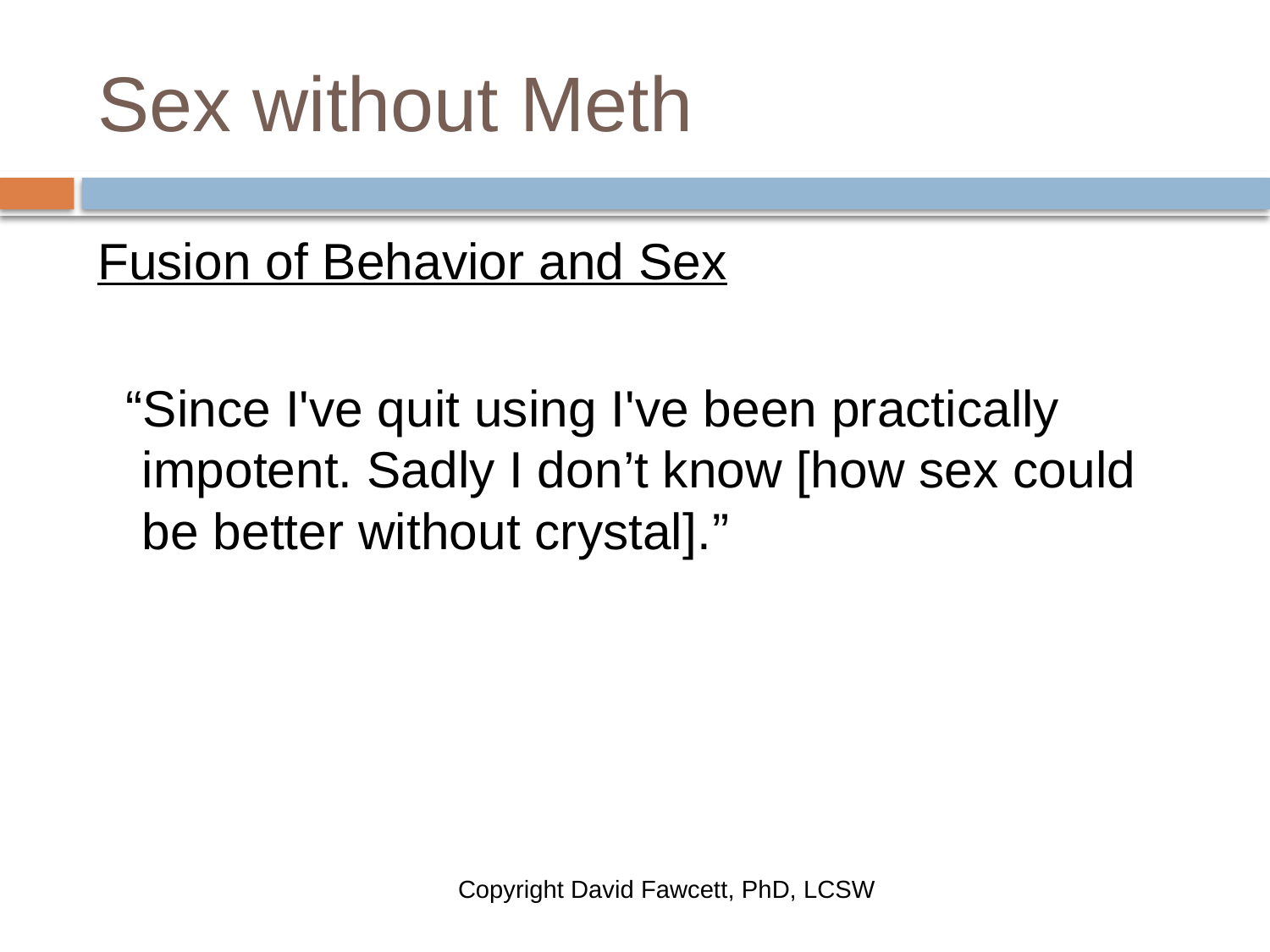

# Sex without Meth
Fusion of Behavior and Sex

  “Since I've quit using I've been practically impotent. Sadly I don’t know [how sex could be better without crystal].”

Copyright David Fawcett, PhD, LCSW